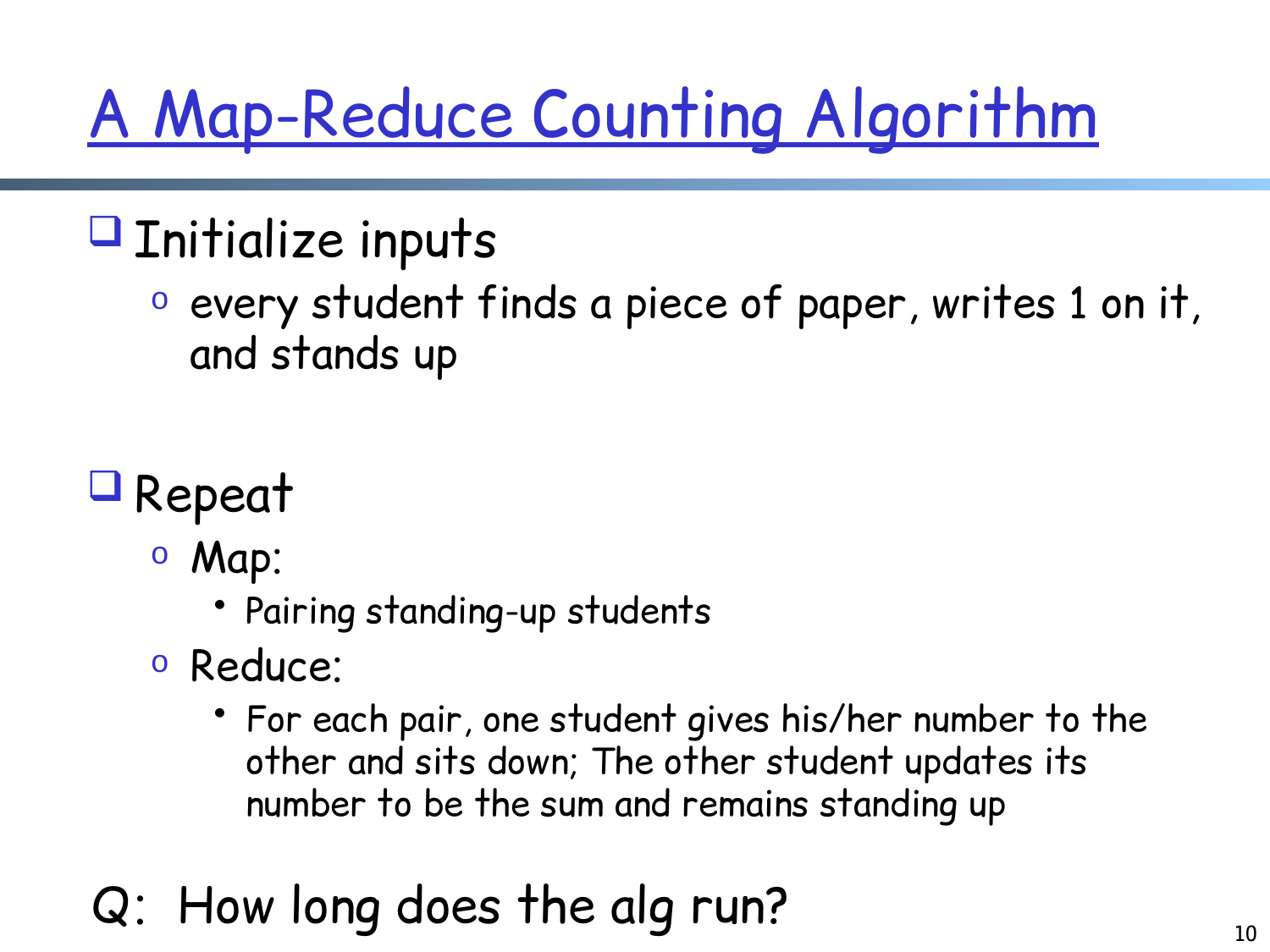

# A Map-Reduce Counting Algorithm
Initialize inputs
every student finds a piece of paper, writes 1 on it, and stands up

Repeat
Map:
Pairing standing-up students
Reduce:
For each pair, one student gives his/her number to the other and sits down; The other student updates its number to be the sum and remains standing up
Q:  How long does the alg run?
10